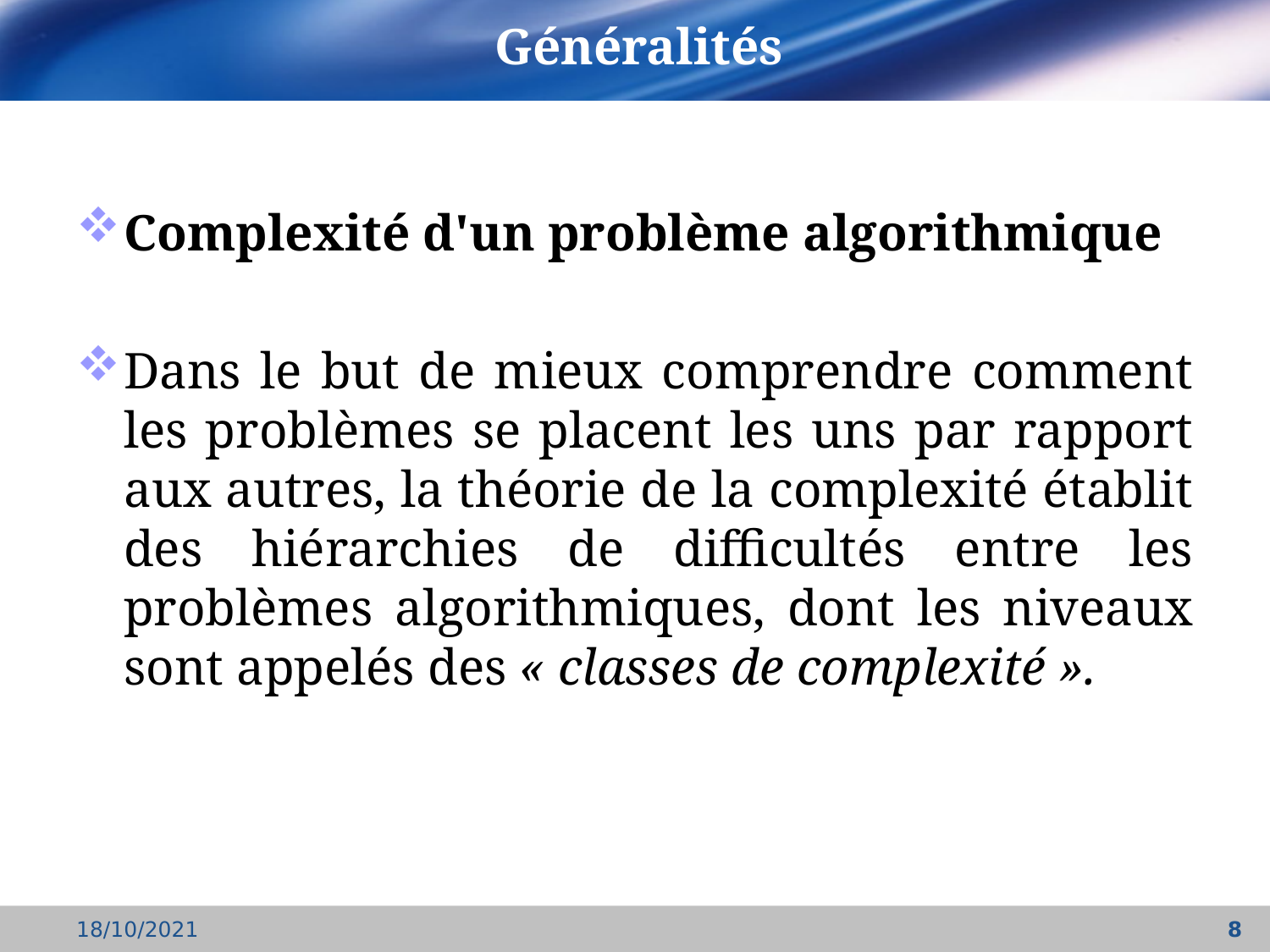

# Généralités

Complexité d'un problème algorithmique

Dans le but de mieux comprendre comment les problèmes se placent les uns par rapport aux autres, la théorie de la complexité établit des hiérarchies de difficultés entre les problèmes algorithmiques, dont les niveaux sont appelés des « classes de complexité ».

18/10/2021
8